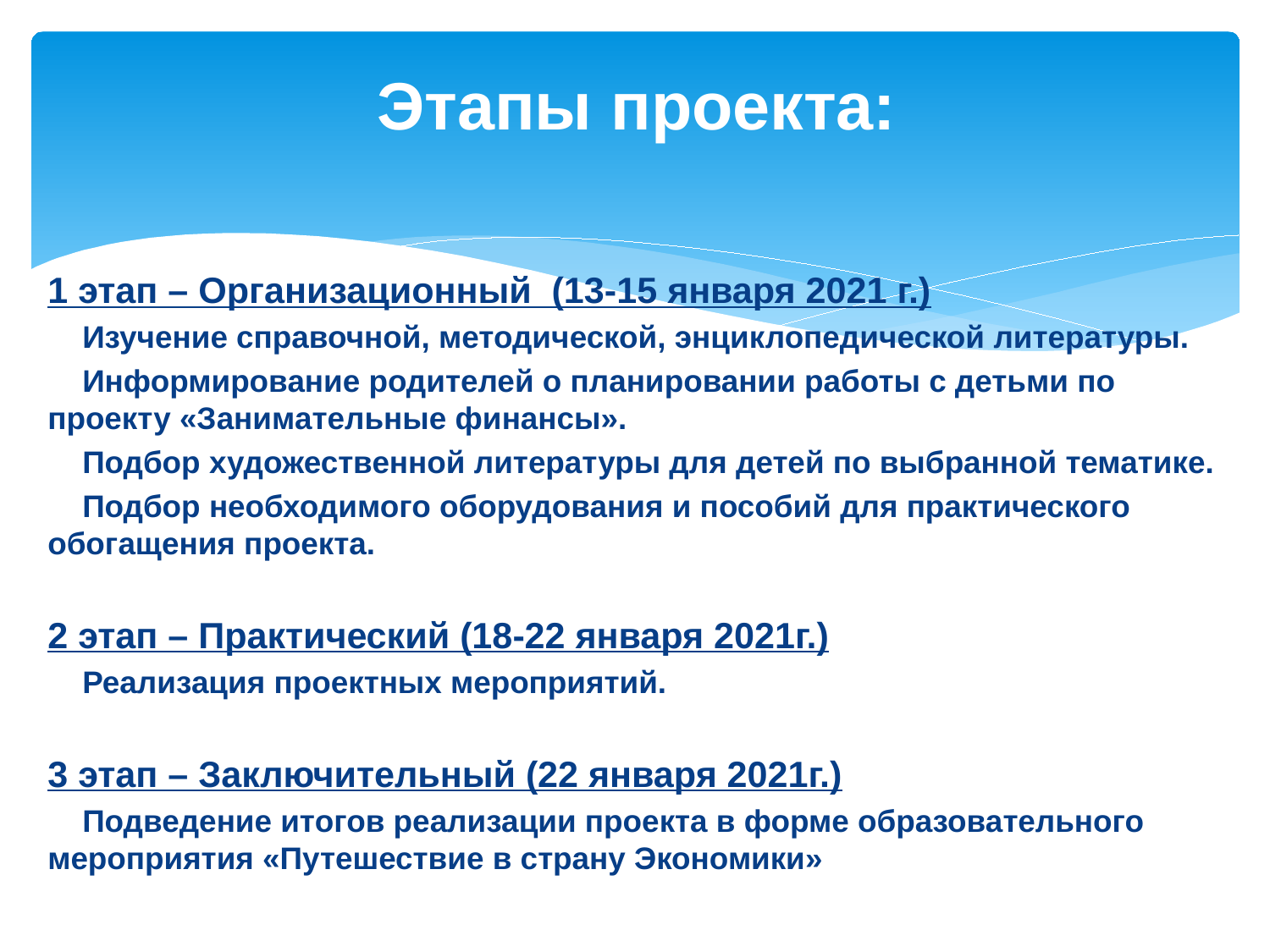

# Этапы проекта:

1 этап – Организационный  (13-15 января 2021 г.)
    Изучение справочной, методической, энциклопедической литературы.
    Информирование родителей о планировании работы с детьми по проекту «Занимательные финансы».
    Подбор художественной литературы для детей по выбранной тематике.
    Подбор необходимого оборудования и пособий для практического обогащения проекта.

2 этап – Практический (18-22 января 2021г.)
    Реализация проектных мероприятий.

3 этап – Заключительный (22 января 2021г.)
    Подведение итогов реализации проекта в форме образовательного мероприятия «Путешествие в страну Экономики»